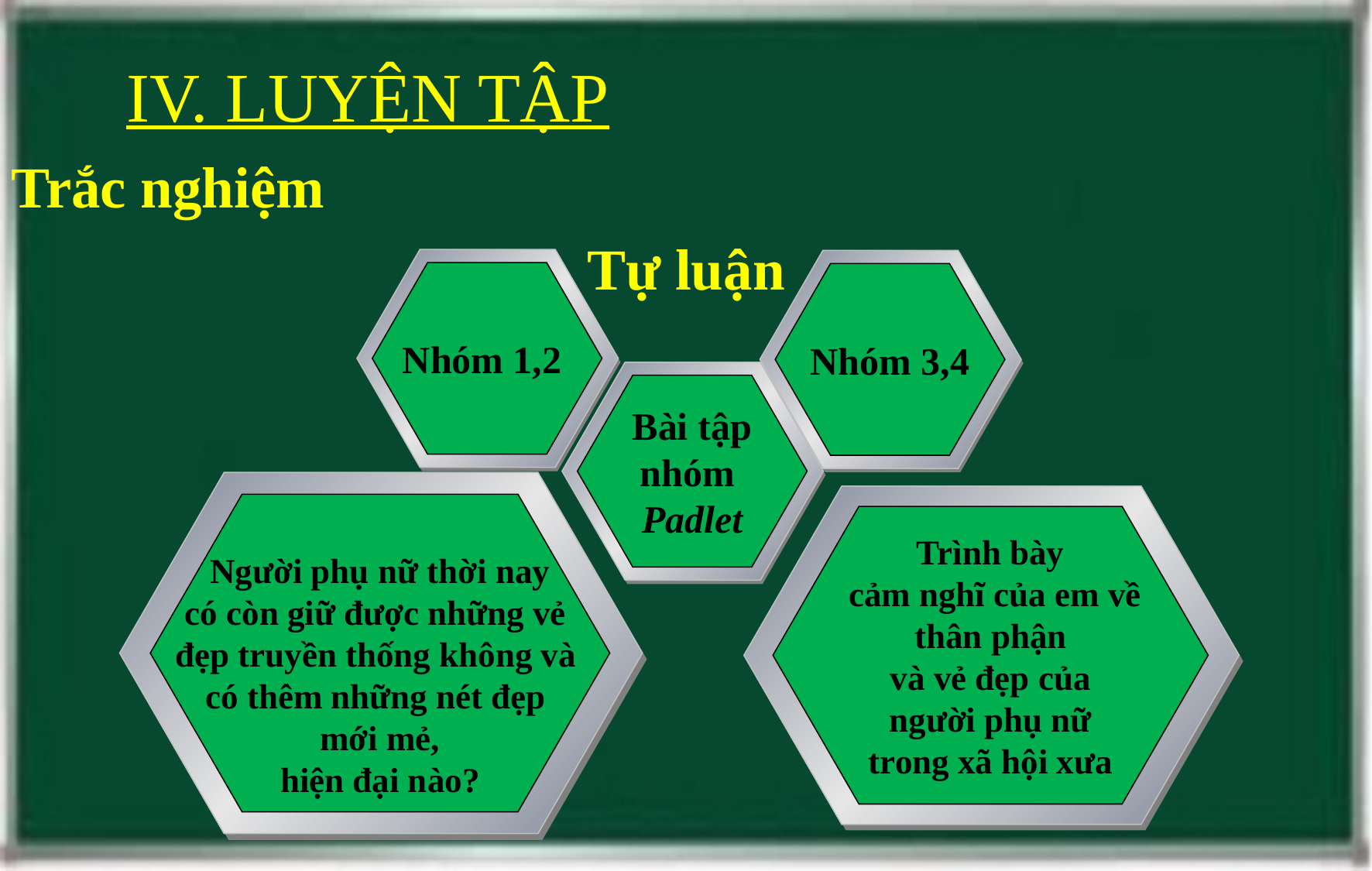

IV. LUYỆN TẬP
Trắc nghiệm
Tự luận

Nhóm 1,2

Nhóm 3,4

Bài tập
nhóm
Padlet

Người phụ nữ thời nay
có còn giữ được những vẻ
đẹp truyền thống không và
có thêm những nét đẹp
mới mẻ,
hiện đại nào?

Trình bày
 cảm nghĩ của em về
 thân phận
và vẻ đẹp của
 người phụ nữ
trong xã hội xưa